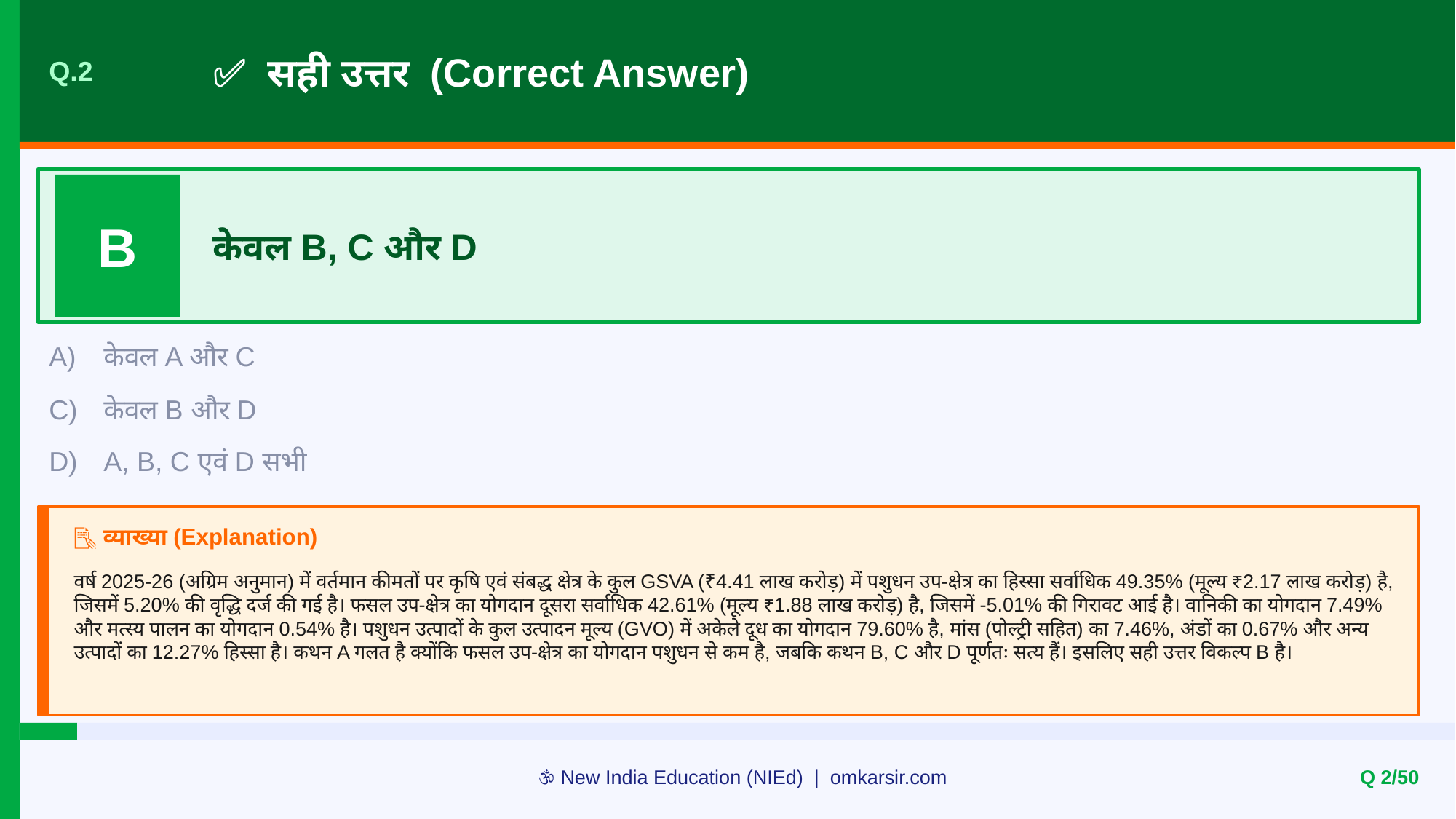

✅  सही उत्तर  (Correct Answer)
Q.2

B
केवल B, C और D
A)
केवल A और C
C)
केवल B और D
D)
A, B, C एवं D सभी

📝 व्याख्या (Explanation)
वर्ष 2025-26 (अग्रिम अनुमान) में वर्तमान कीमतों पर कृषि एवं संबद्ध क्षेत्र के कुल GSVA (₹4.41 लाख करोड़) में पशुधन उप-क्षेत्र का हिस्सा सर्वाधिक 49.35% (मूल्य ₹2.17 लाख करोड़) है, जिसमें 5.20% की वृद्धि दर्ज की गई है। फसल उप-क्षेत्र का योगदान दूसरा सर्वाधिक 42.61% (मूल्य ₹1.88 लाख करोड़) है, जिसमें -5.01% की गिरावट आई है। वानिकी का योगदान 7.49% और मत्स्य पालन का योगदान 0.54% है। पशुधन उत्पादों के कुल उत्पादन मूल्य (GVO) में अकेले दूध का योगदान 79.60% है, मांस (पोल्ट्री सहित) का 7.46%, अंडों का 0.67% और अन्य उत्पादों का 12.27% हिस्सा है। कथन A गलत है क्योंकि फसल उप-क्षेत्र का योगदान पशुधन से कम है, जबकि कथन B, C और D पूर्णतः सत्य हैं। इसलिए सही उत्तर विकल्प B है।

🕉️ New India Education (NIEd)  |  omkarsir.com
Q 2/50